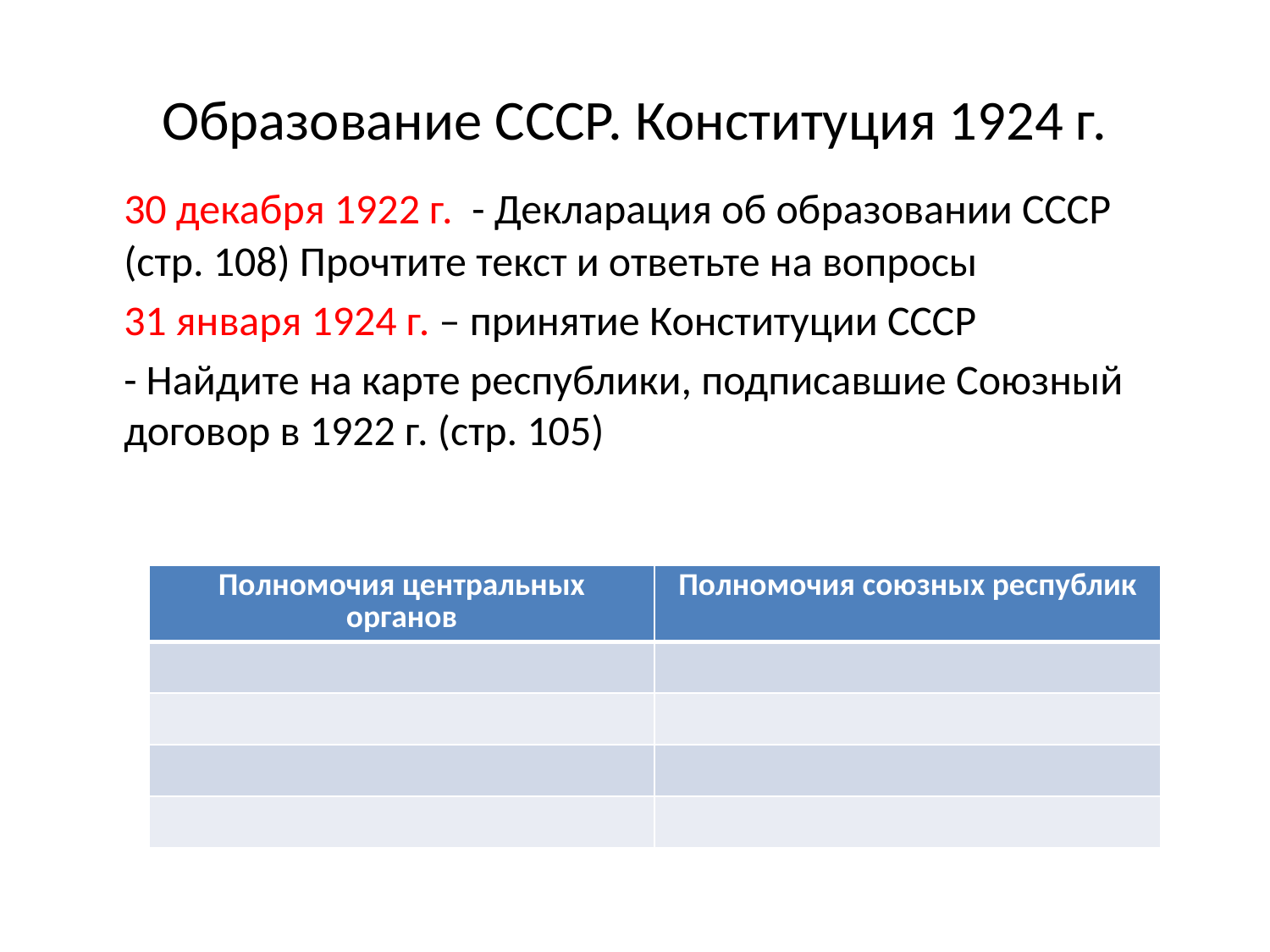

# Образование СССР. Конституция 1924 г.
	30 декабря 1922 г.  - Декларация об образовании СССР (стр. 108) Прочтите текст и ответьте на вопросы
	31 января 1924 г. – принятие Конституции СССР
	- Найдите на карте республики, подписавшие Союзный договор в 1922 г. (стр. 105)

| Полномочия центральных органов | Полномочия союзных республик |
| --- | --- |
|  |  |
|  |  |
|  |  |
|  |  |